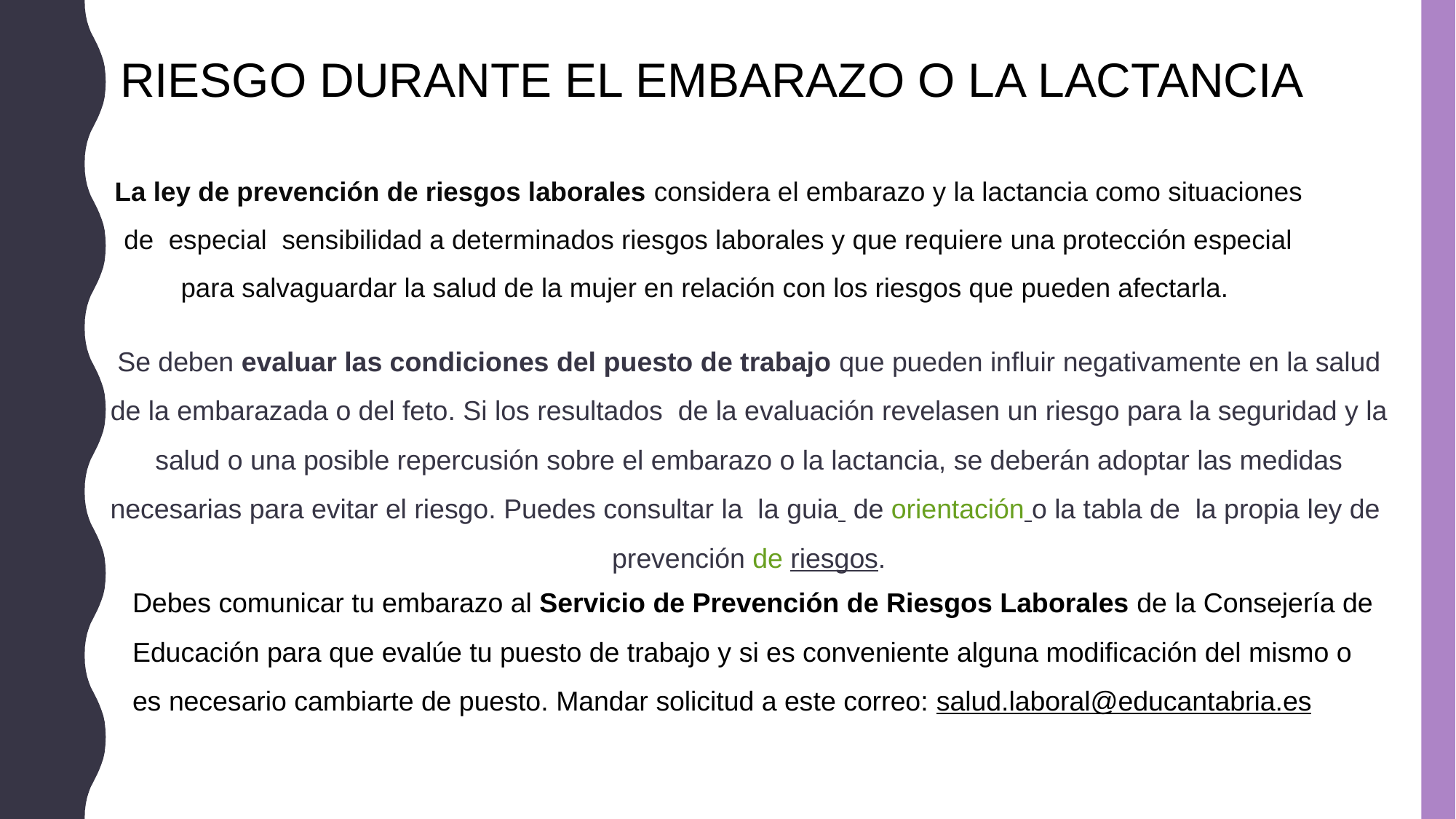

RIESGO DURANTE EL EMBARAZO O LA LACTANCIA

La ley de prevención de riesgos laborales considera el embarazo y la lactancia como situaciones de  especial  sensibilidad a determinados riesgos laborales y que requiere una protección especial para salvaguardar la salud de la mujer en relación con los riesgos que pueden afectarla.
Se deben evaluar las condiciones del puesto de trabajo que pueden influir negativamente en la salud de la embarazada o del feto. Si los resultados  de la evaluación revelasen un riesgo para la seguridad y la salud o una posible repercusión sobre el embarazo o la lactancia, se deberán adoptar las medidas necesarias para evitar el riesgo. Puedes consultar la  la guia  de orientación o la tabla de  la propia ley de prevención de riesgos.
Debes comunicar tu embarazo al Servicio de Prevención de Riesgos Laborales de la Consejería de Educación para que evalúe tu puesto de trabajo y si es conveniente alguna modificación del mismo o es necesario cambiarte de puesto. Mandar solicitud a este correo: salud.laboral@educantabria.es